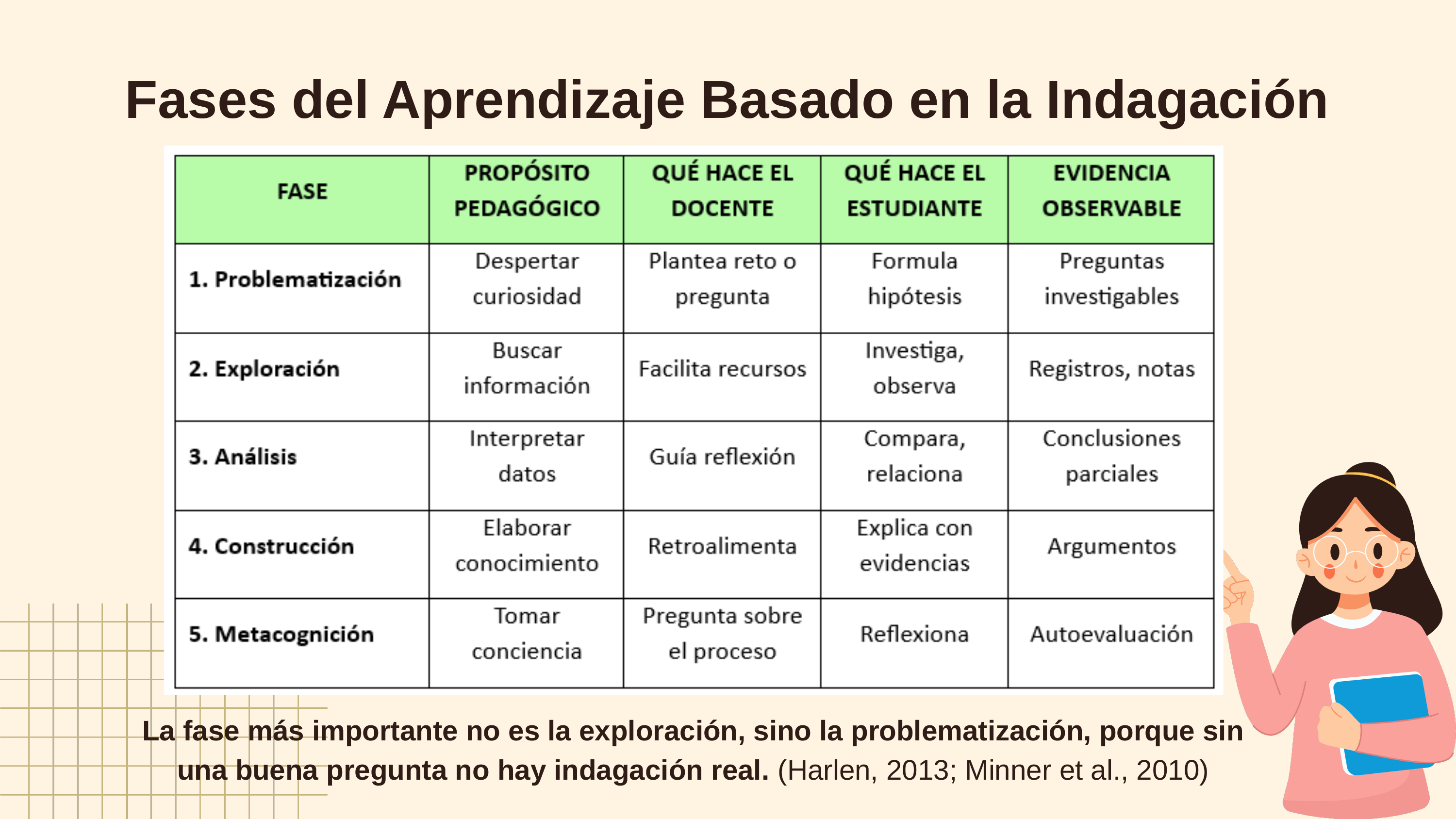

Fases del Aprendizaje Basado en la Indagación

La fase más importante no es la exploración, sino la problematización, porque sin una buena pregunta no hay indagación real. (Harlen, 2013; Minner et al., 2010)